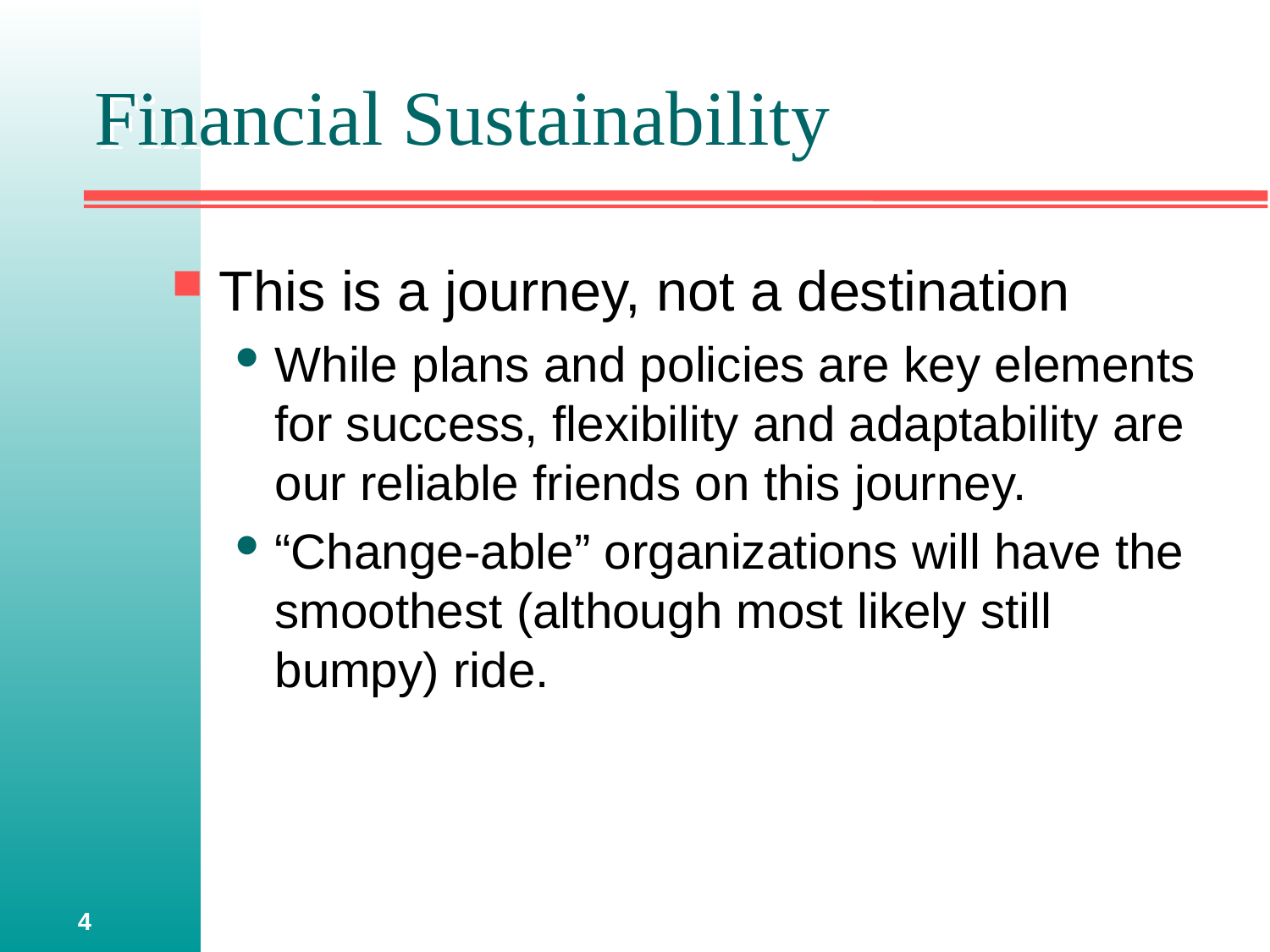

# Financial Sustainability
This is a journey, not a destination
While plans and policies are key elements for success, flexibility and adaptability are our reliable friends on this journey.
“Change-able” organizations will have the smoothest (although most likely still bumpy) ride.
4